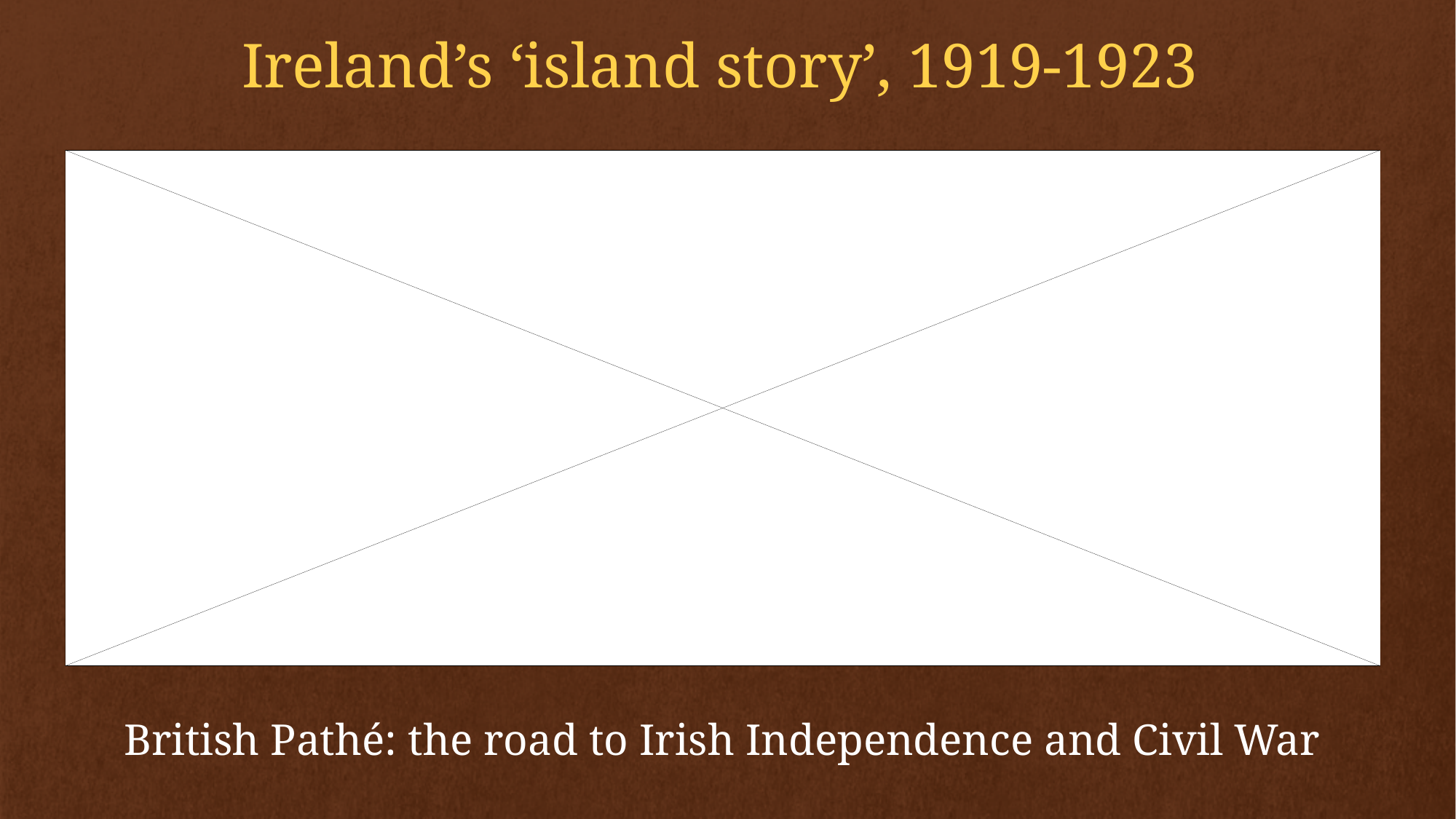

# Ireland’s ‘island story’, 1919-1923
British Pathé: the road to Irish Independence and Civil War